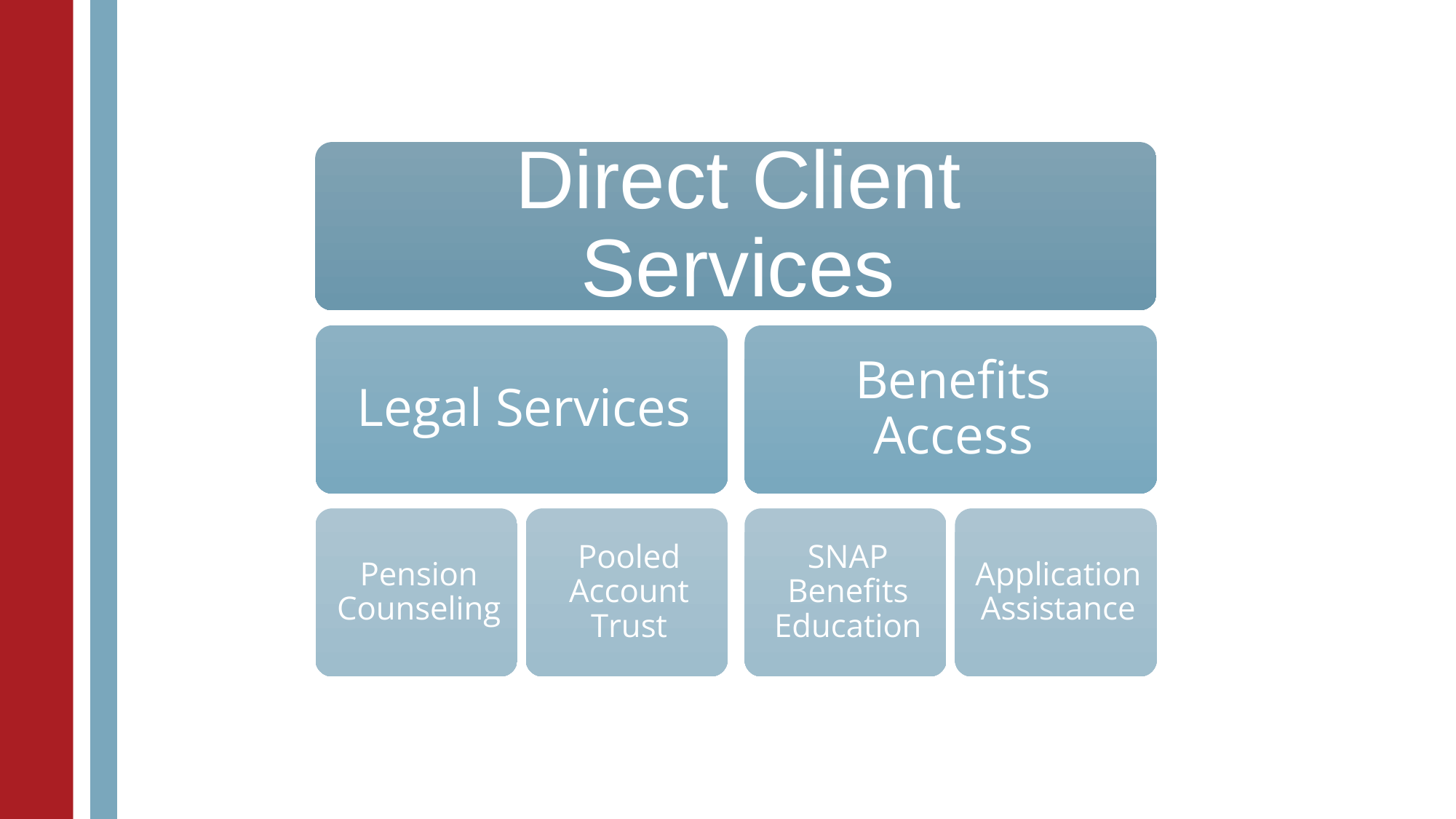

Direct Client Services
Legal Services
Pension Counseling
Pooled Account Trust
Benefits Access
SNAP Benefits Education
Application Assistance